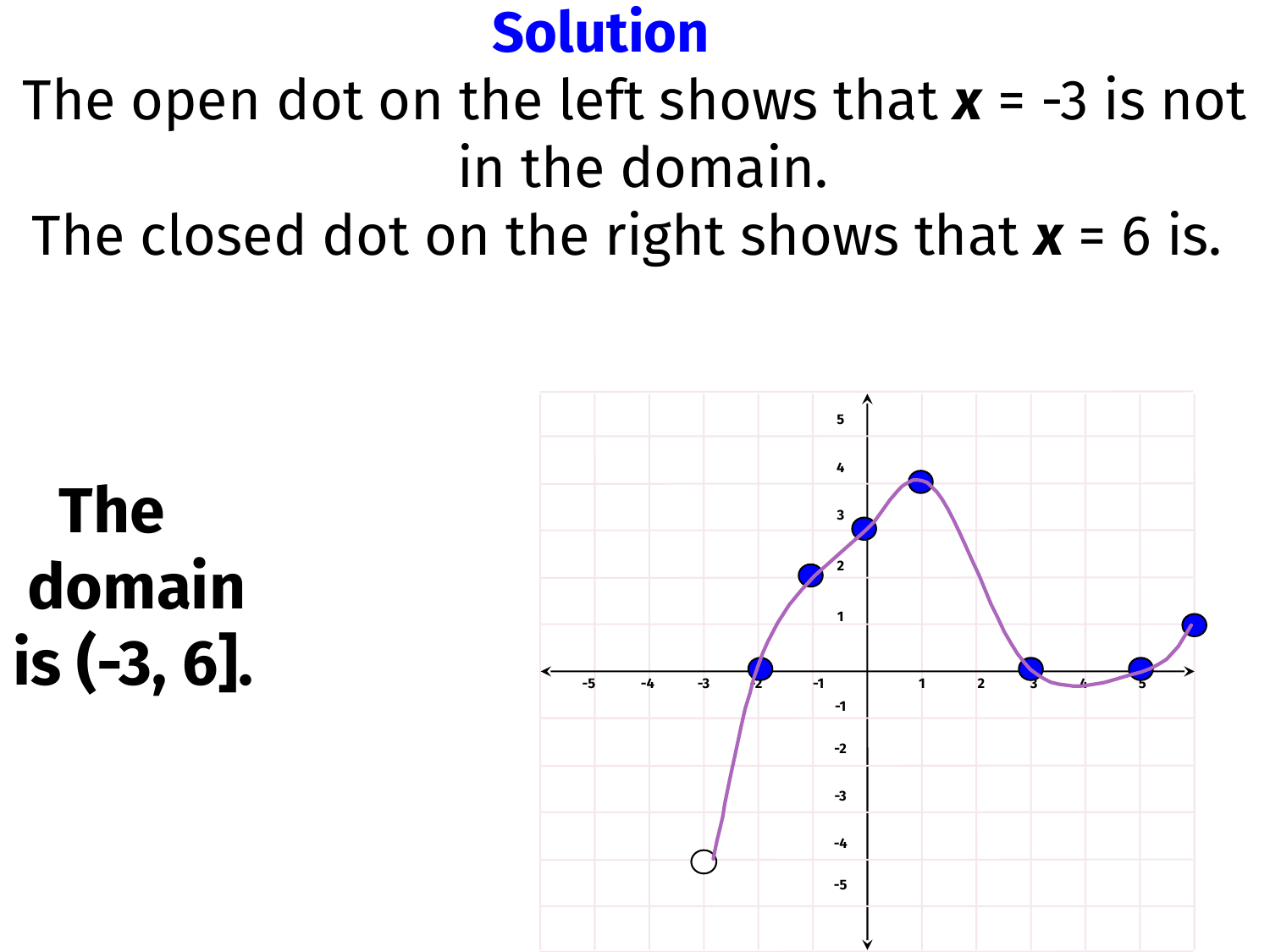

Solution
The open dot on the left shows that x = -3 is not in the domain.
The closed dot on the right shows that x = 6 is.

 	 The
 domain
is (-3, 6].

5
4
3
2
1
-5
-4
-3
-2
-1
1
2
3
4
5
-1
-2
-3
-4
-5